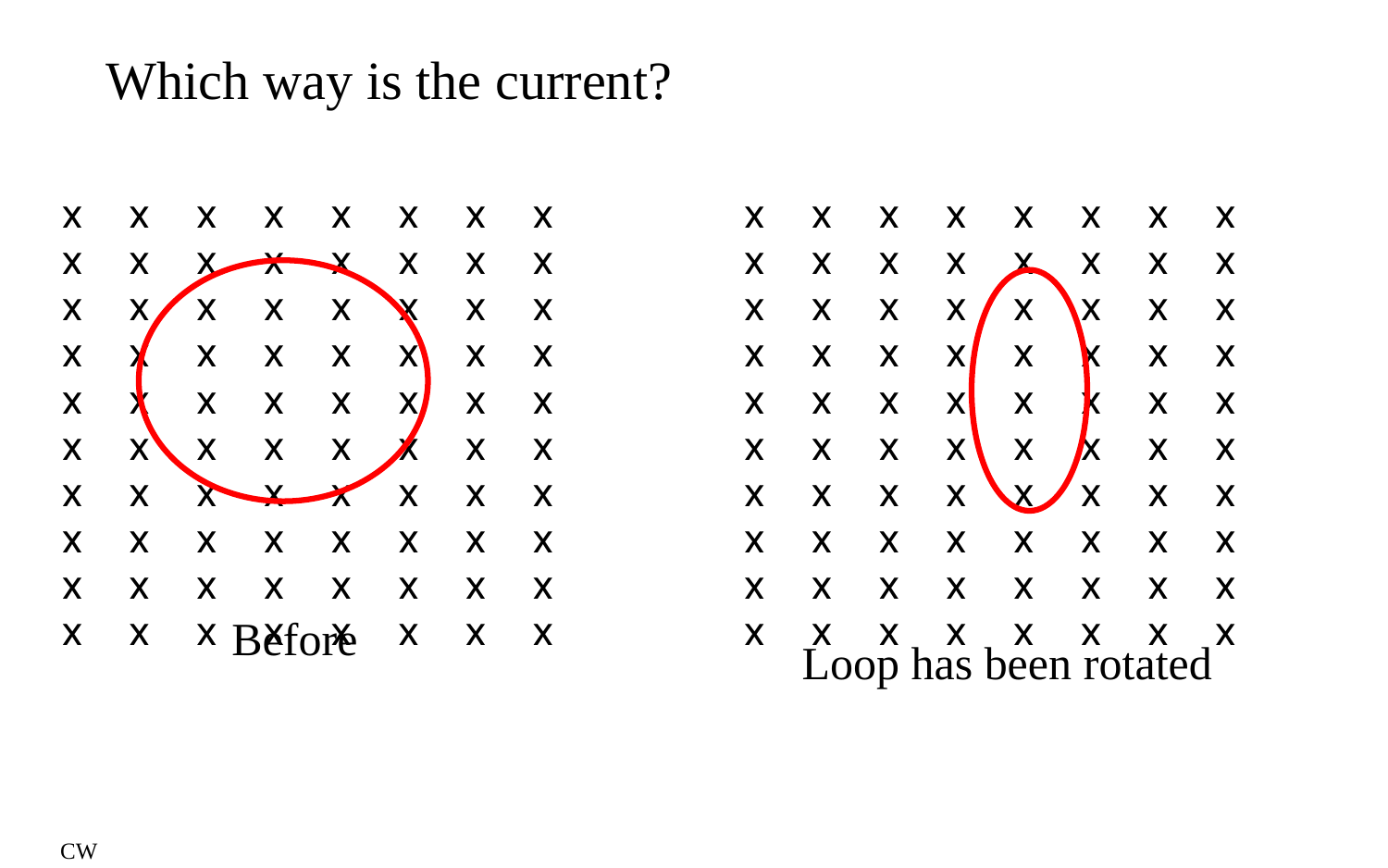

Which way is the current?
x    x    x    x    x    x    x    x
x    x    x    x    x    x    x    x
x    x    x    x    x    x    x    x
x    x    x    x    x    x    x    x
x    x    x    x    x    x    x    x
x    x    x    x    x    x    x    x
x    x    x    x    x    x    x    x
x    x    x    x    x    x    x    x
x    x    x    x    x    x    x    x
x    x    x    x    x    x    x    x
x    x    x    x    x    x    x    x
x    x    x    x    x    x    x    x
x    x    x    x    x    x    x    x
x    x    x    x    x    x    x    x
x    x    x    x    x    x    x    x
x    x    x    x    x    x    x    x
x    x    x    x    x    x    x    x
x    x    x    x    x    x    x    x
x    x    x    x    x    x    x    x
x    x    x    x    x    x    x    x

Before
Loop has been rotated
CW